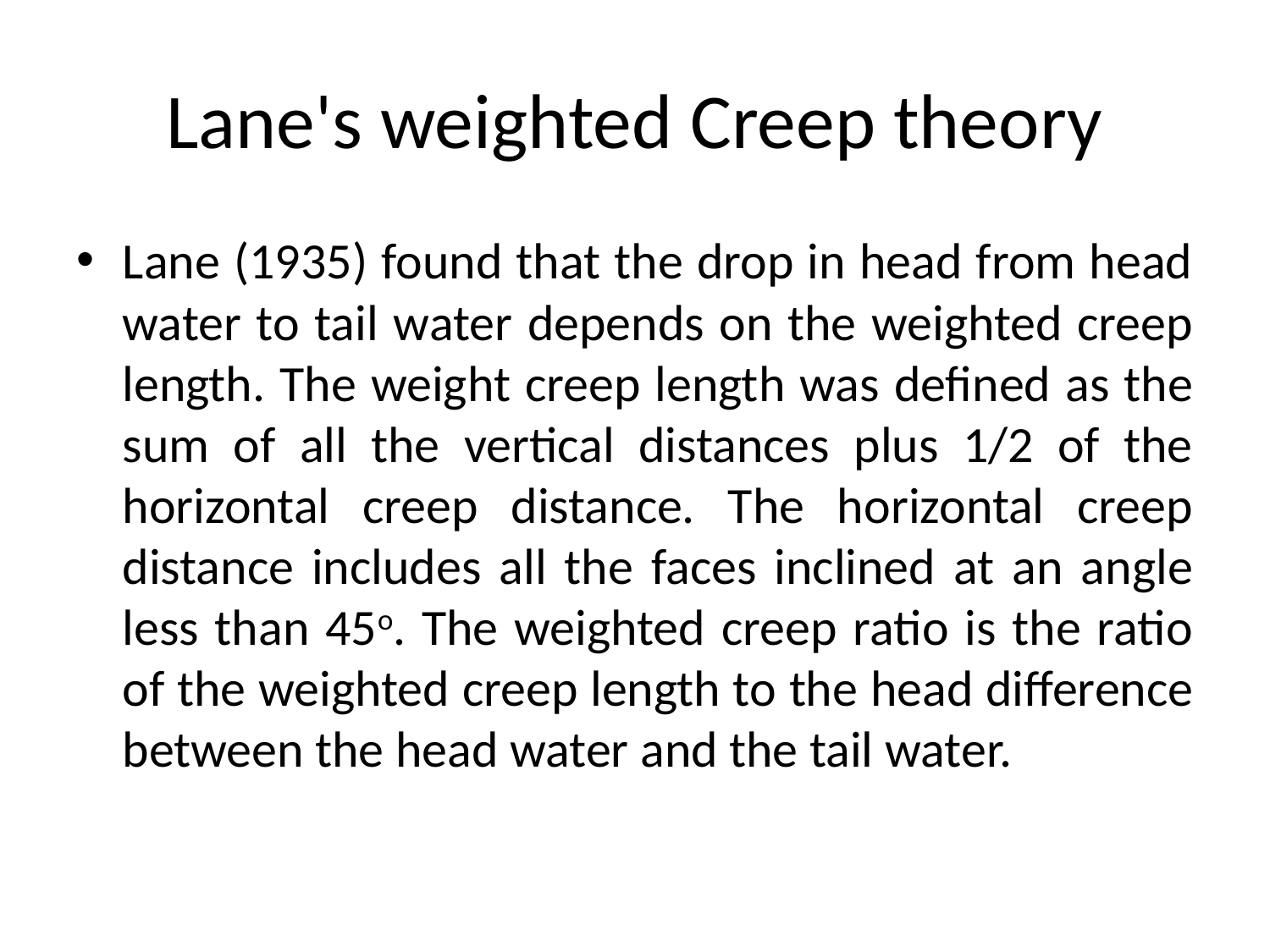

# Lane's weighted Creep theory
Lane (1935) found that the drop in head from head water to tail water depends on the weighted creep length. The weight creep length was defined as the sum of all the vertical distances plus 1/2 of the horizontal creep distance. The horizontal creep distance includes all the faces inclined at an angle less than 45o. The weighted creep ratio is the ratio of the weighted creep length to the head difference between the head water and the tail water.